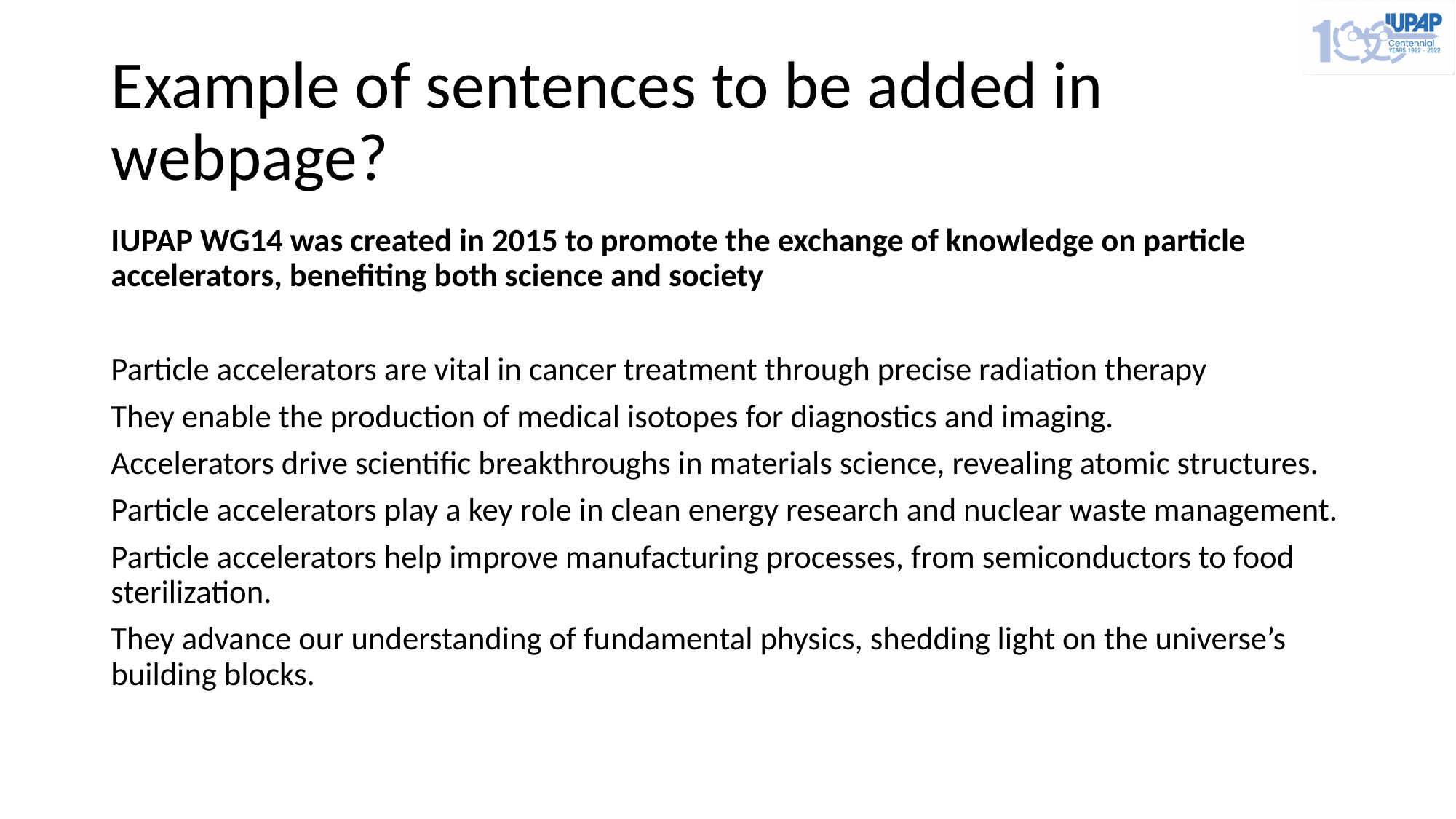

# Example of sentences to be added in webpage?
IUPAP WG14 was created in 2015 to promote the exchange of knowledge on particle accelerators, benefiting both science and society

Particle accelerators are vital in cancer treatment through precise radiation therapy
They enable the production of medical isotopes for diagnostics and imaging.
Accelerators drive scientific breakthroughs in materials science, revealing atomic structures.
Particle accelerators play a key role in clean energy research and nuclear waste management.
Particle accelerators help improve manufacturing processes, from semiconductors to food sterilization.
They advance our understanding of fundamental physics, shedding light on the universe’s building blocks.